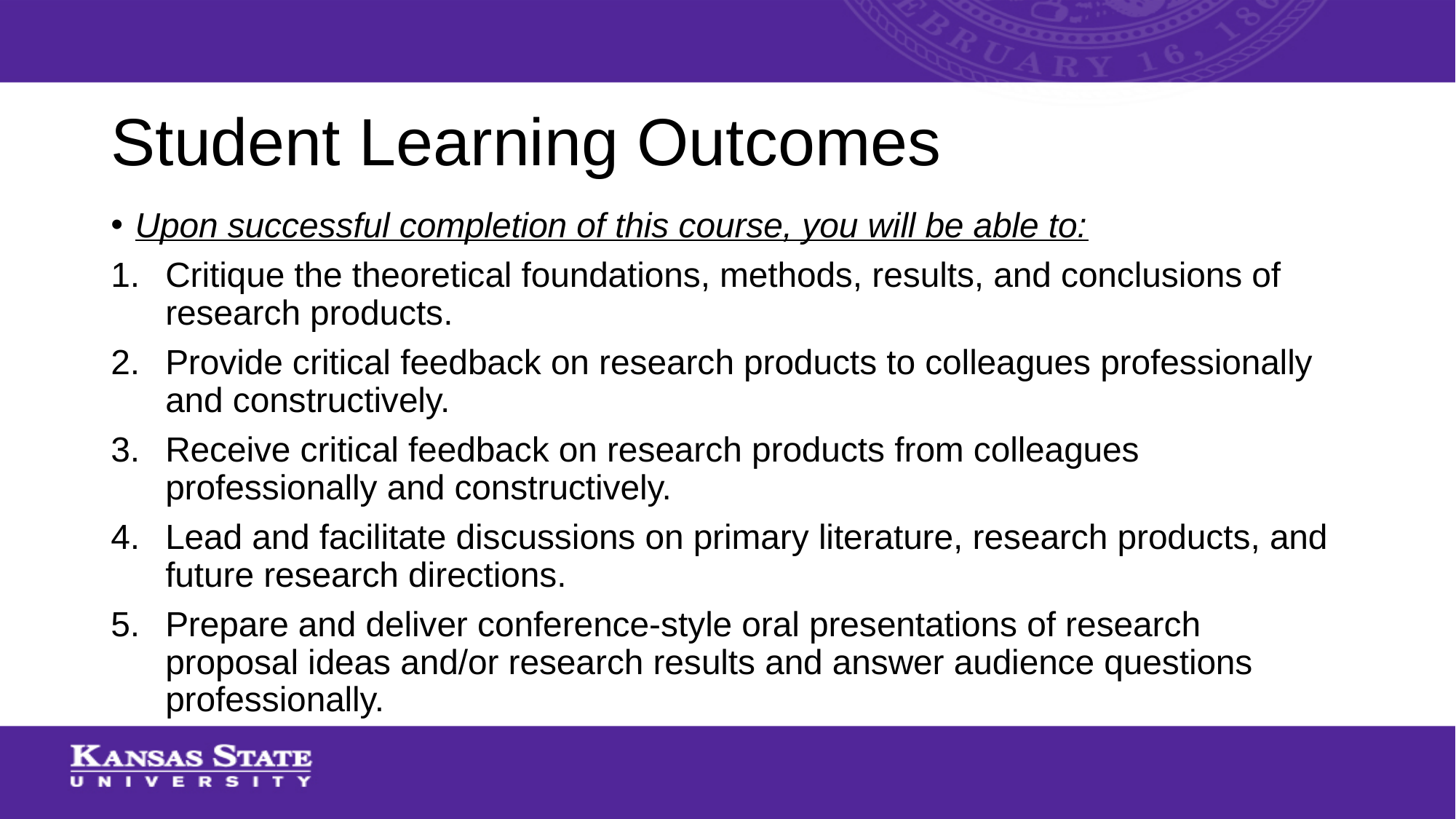

# Student Learning Outcomes
Upon successful completion of this course, you will be able to:
Critique the theoretical foundations, methods, results, and conclusions of research products.
Provide critical feedback on research products to colleagues professionally and constructively.
Receive critical feedback on research products from colleagues professionally and constructively.
Lead and facilitate discussions on primary literature, research products, and future research directions.
Prepare and deliver conference-style oral presentations of research proposal ideas and/or research results and answer audience questions professionally.